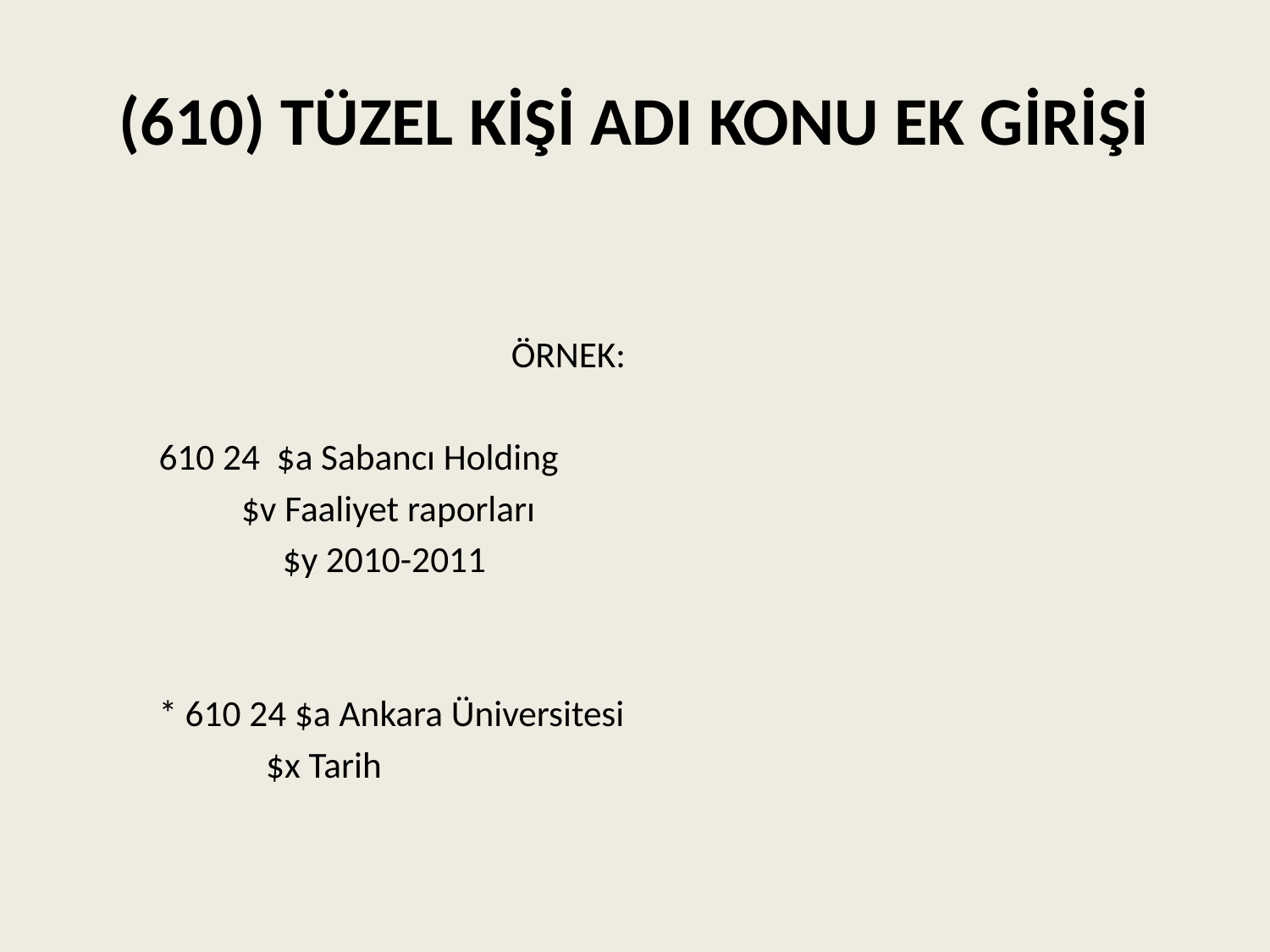

# (610) TÜZEL KİŞİ ADI KONU EK GİRİŞİ

ÖRNEK:

	610 24  $a Sabancı Holding
		$v Faaliyet raporları
	               $y 2010-2011

	* 610 24 $a Ankara Üniversitesi
		   $x Tarih